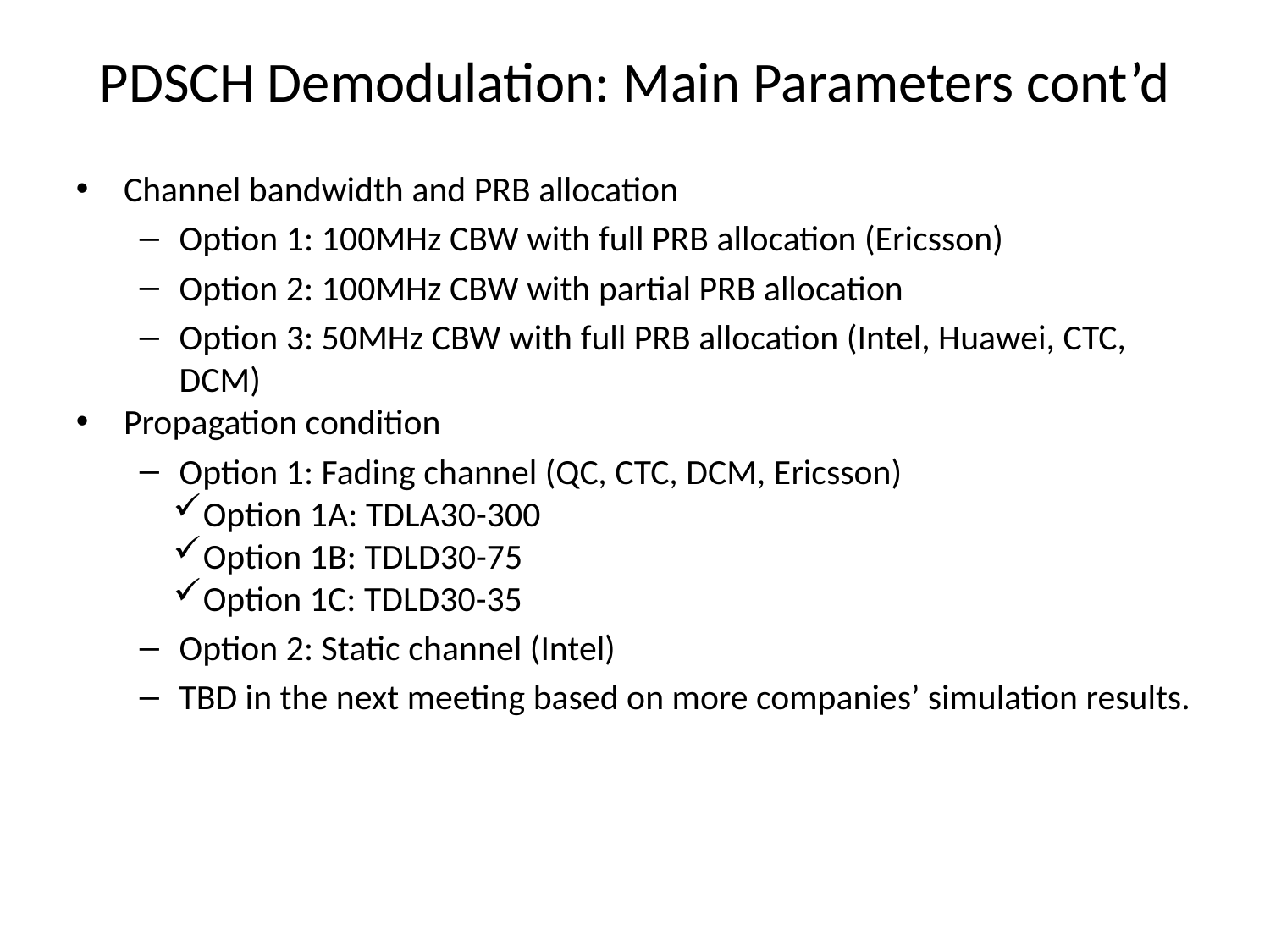

# PDSCH Demodulation: Main Parameters cont’d

Channel bandwidth and PRB allocation
Option 1: 100MHz CBW with full PRB allocation (Ericsson)
Option 2: 100MHz CBW with partial PRB allocation
Option 3: 50MHz CBW with full PRB allocation (Intel, Huawei, CTC, DCM)
Propagation condition
Option 1: Fading channel (QC, CTC, DCM, Ericsson)
Option 1A: TDLA30-300
Option 1B: TDLD30-75
Option 1C: TDLD30-35
Option 2: Static channel (Intel)
TBD in the next meeting based on more companies’ simulation results.